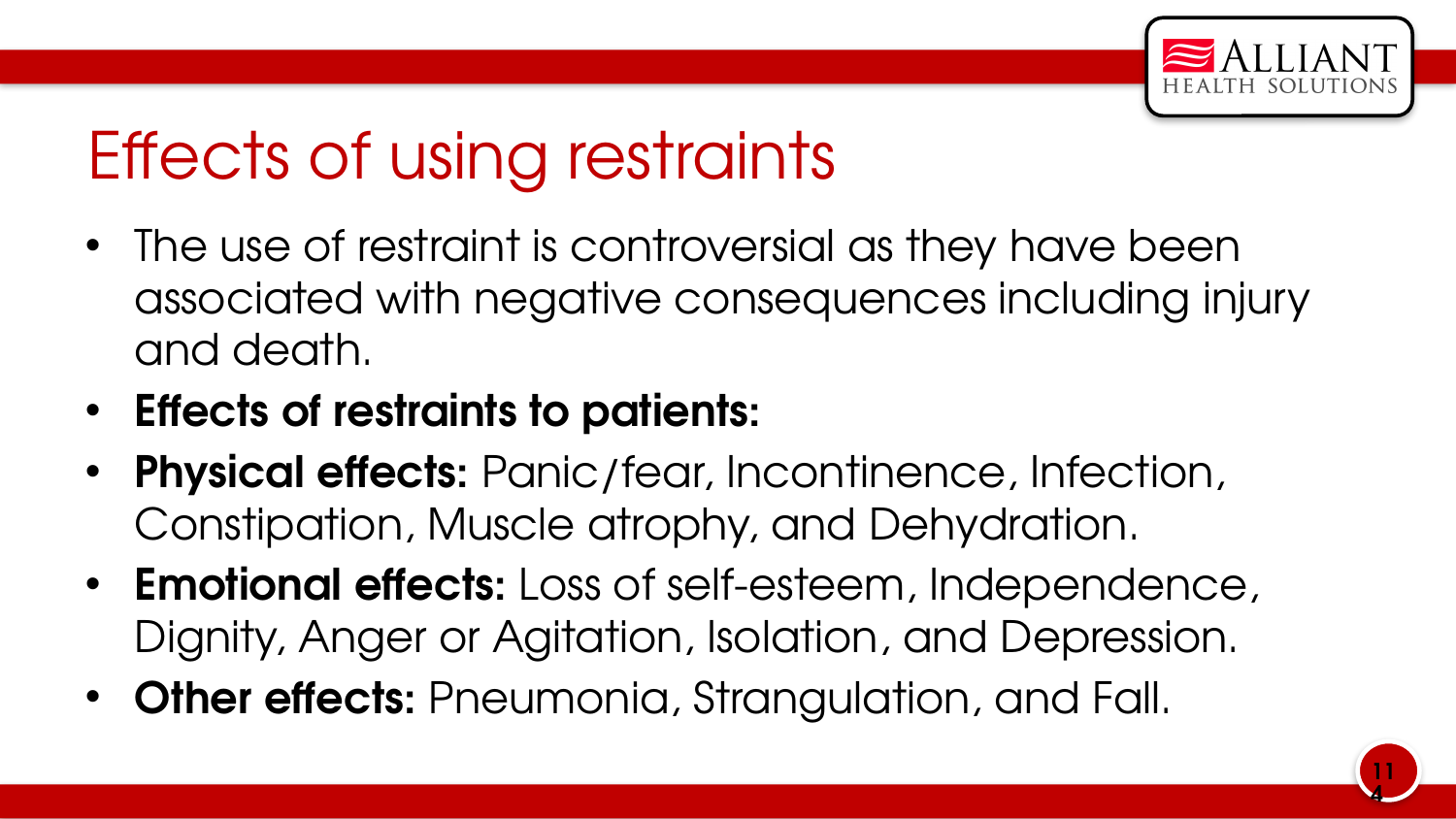

# Effects of using restraints
The use of restraint is controversial as they have been associated with negative consequences including injury and death.
Effects of restraints to patients:
Physical effects: Panic/fear, Incontinence, Infection, Constipation, Muscle atrophy, and Dehydration.
Emotional effects: Loss of self-esteem, Independence, Dignity, Anger or Agitation, Isolation, and Depression.
Other effects: Pneumonia, Strangulation, and Fall.